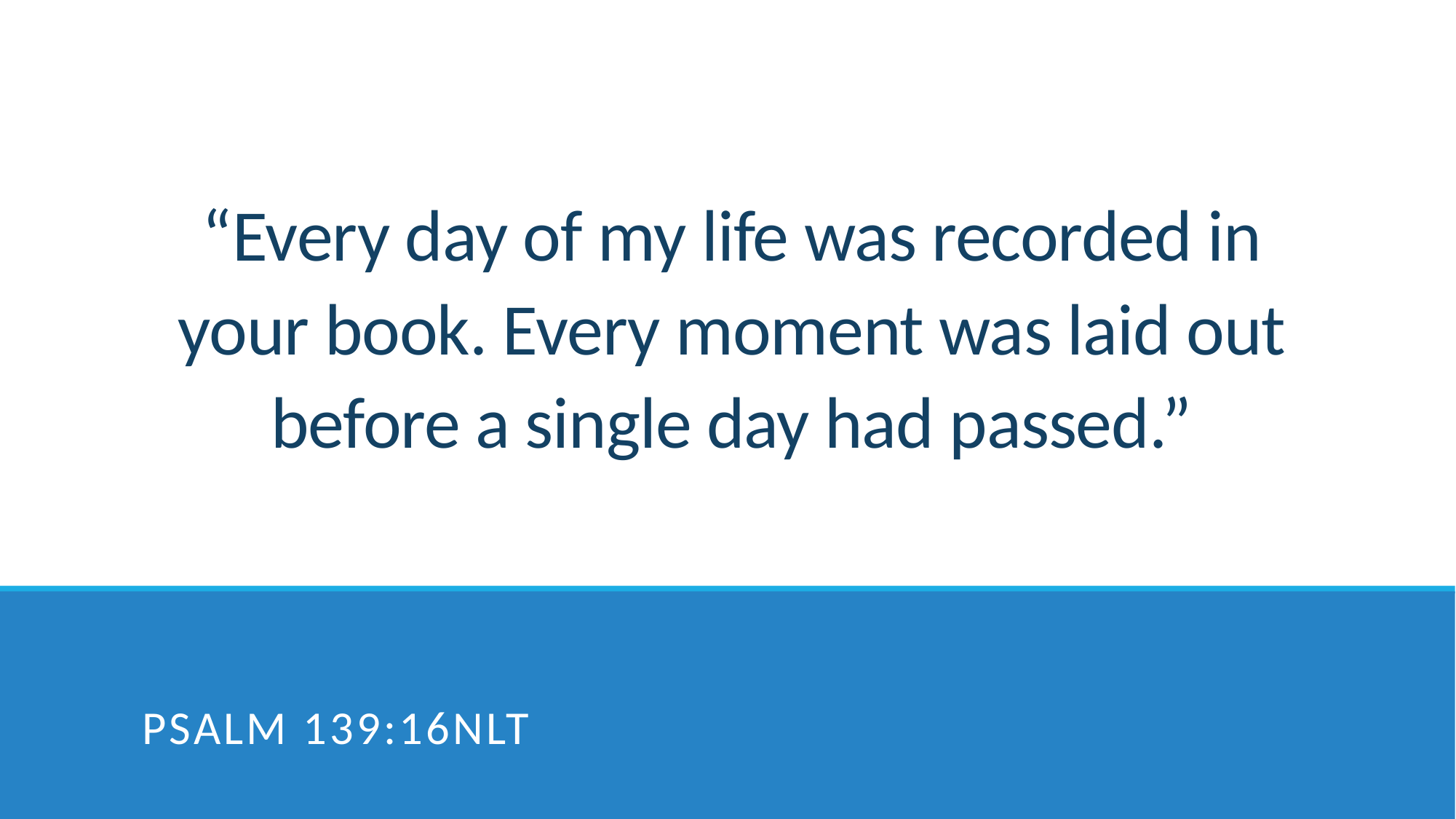

# “Every day of my life was recorded in your book. Every moment was laid out before a single day had passed.”

Psalm 139:16NLT